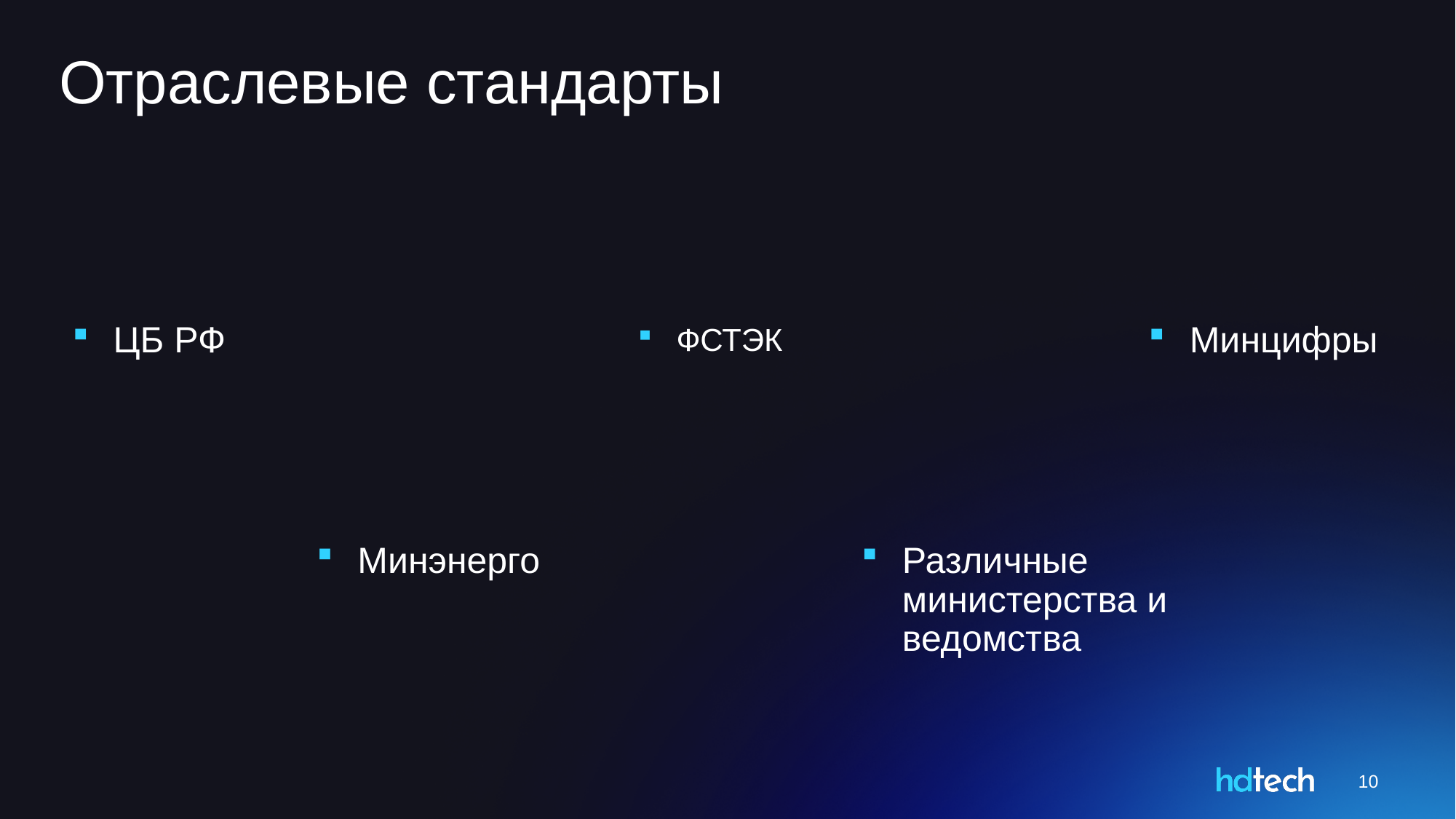

# Отраслевые стандарты
ЦБ РФ
Минцифры
ФСТЭК
Минэнерго
Различные министерства и ведомства
10